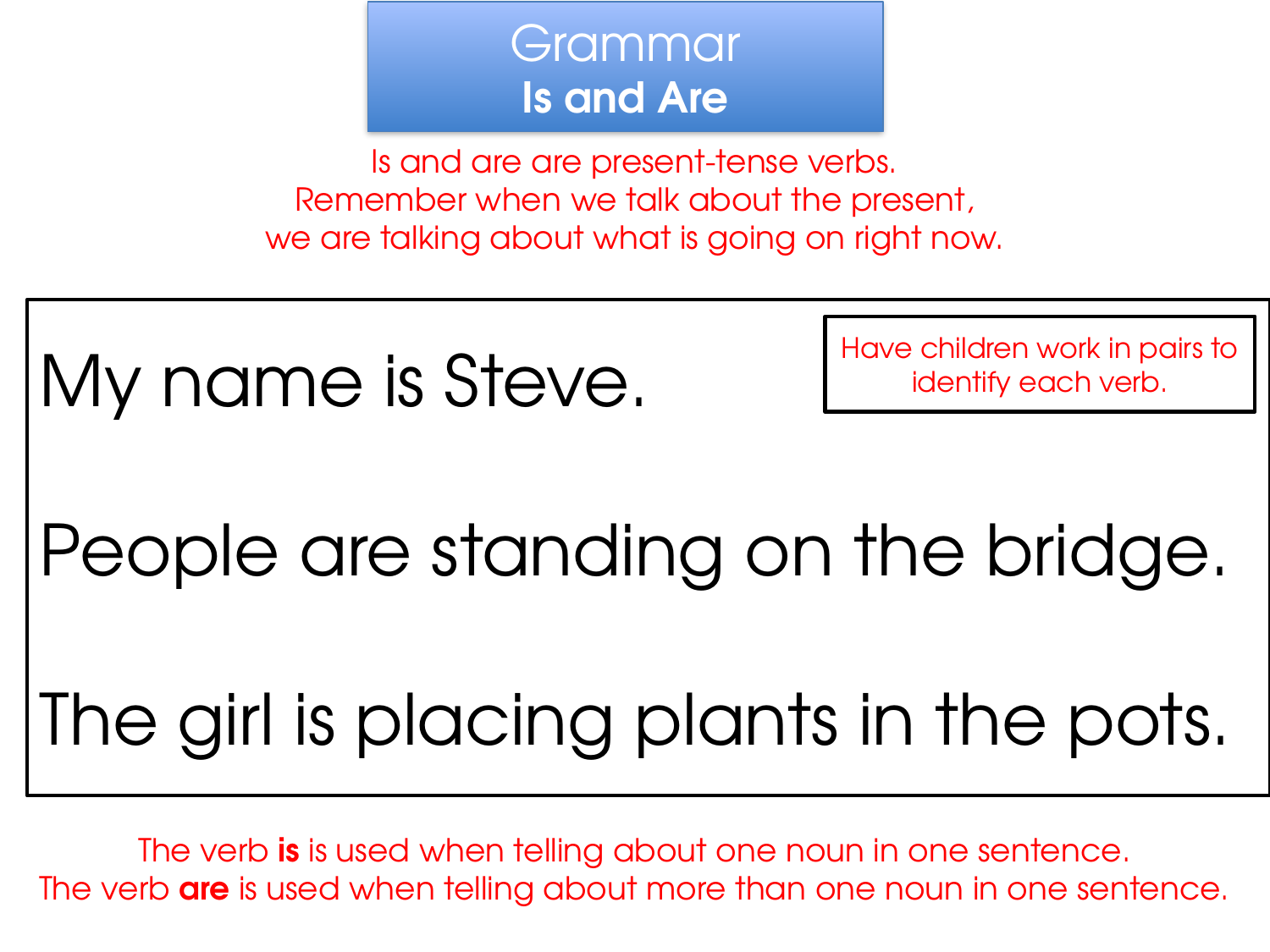

Grammar
Is and Are
Is and are are present-tense verbs.
Remember when we talk about the present,
we are talking about what is going on right now.
My name is Steve.

People are standing on the bridge.

The girl is placing plants in the pots.
Have children work in pairs to identify each verb.
The verb is is used when telling about one noun in one sentence.
The verb are is used when telling about more than one noun in one sentence.